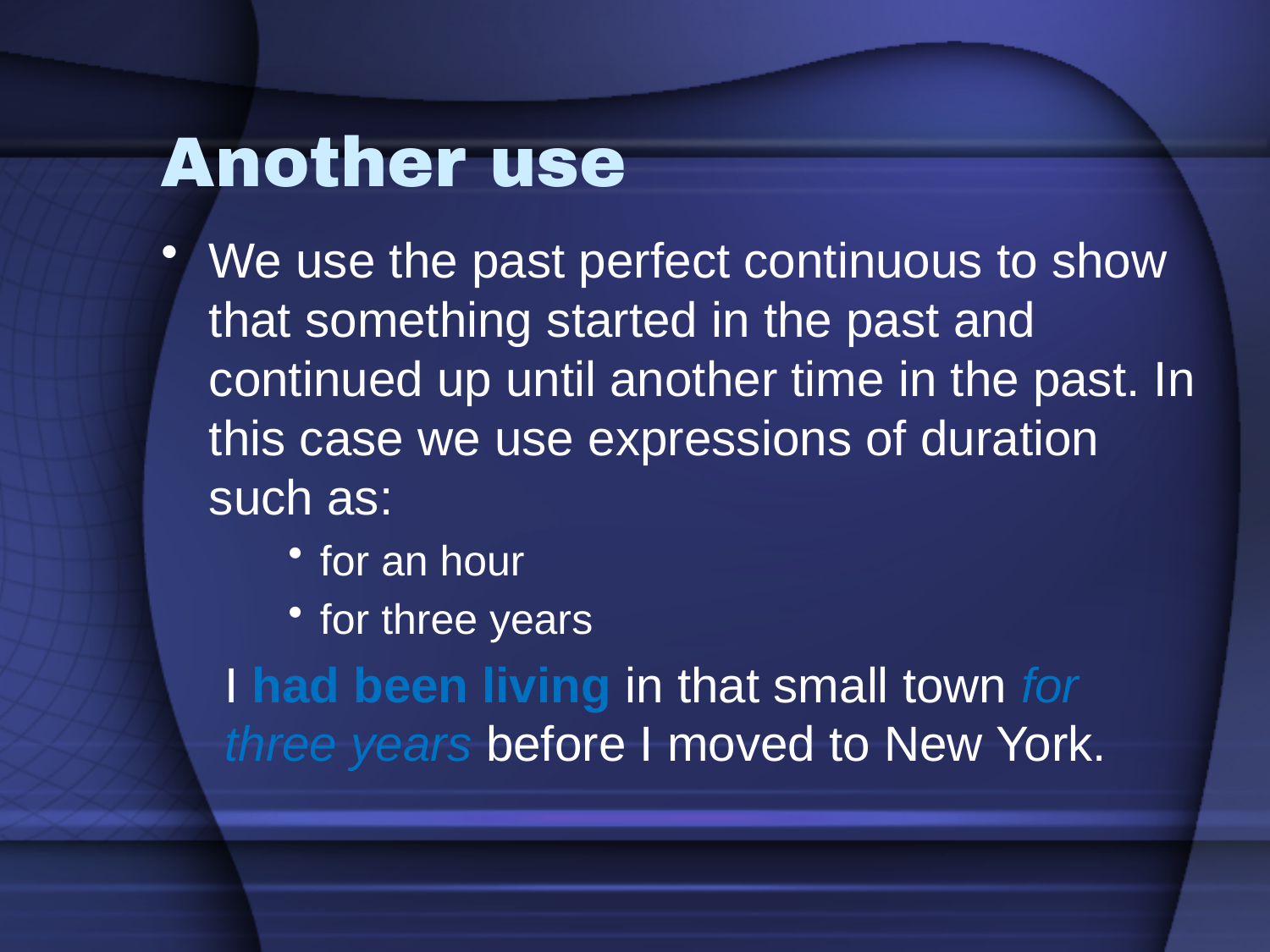

# Another use
We use the past perfect continuous to show that something started in the past and continued up until another time in the past. In this case we use expressions of duration such as:
for an hour
for three years
I had been living in that small town for three years before I moved to New York.